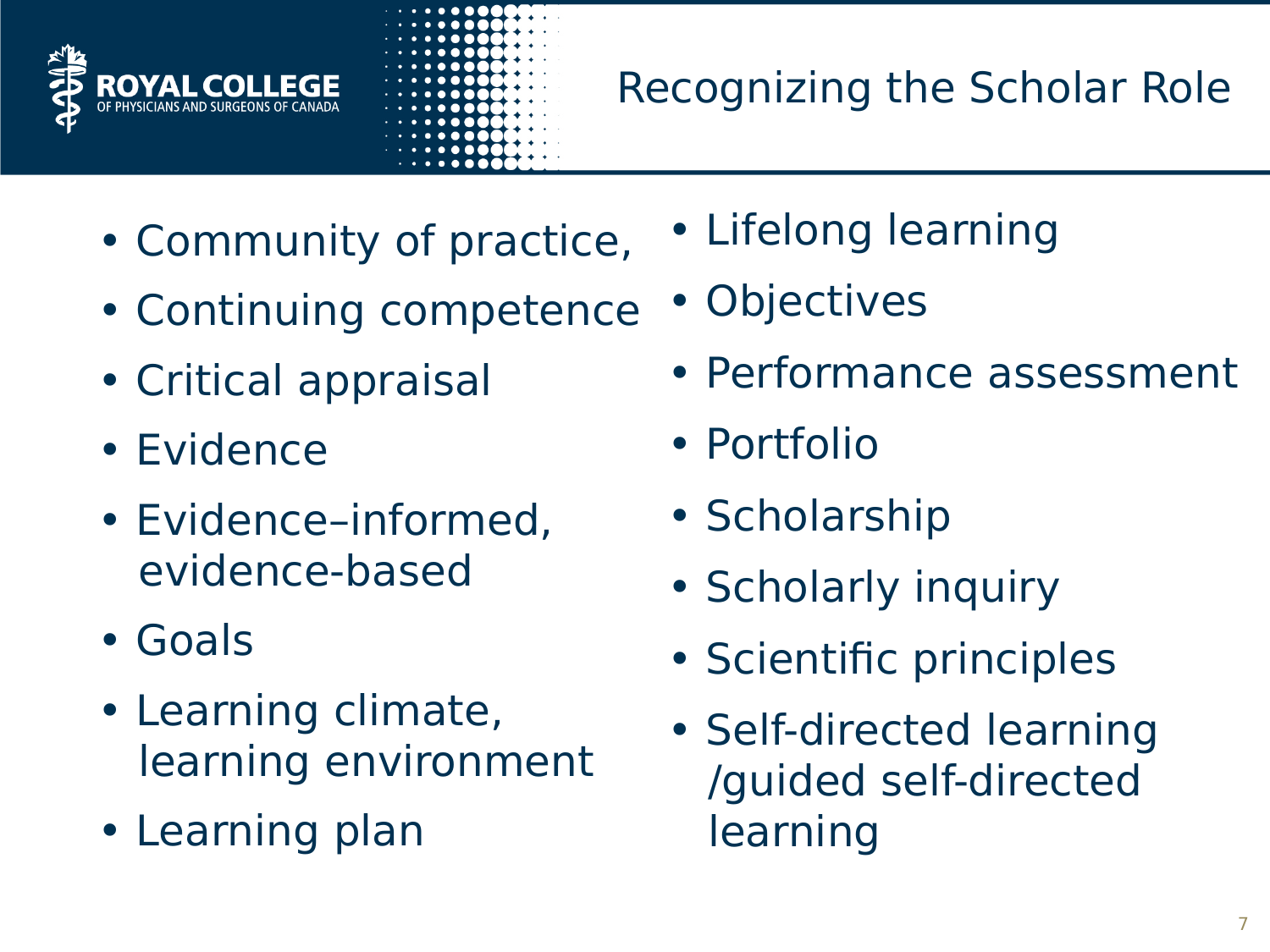

# Recognizing the Scholar Role
• Lifelong learning
• Objectives
• Performance assessment
• Portfolio
• Scholarship
• Scholarly inquiry
• Scientific principles
• Self-directed learning
   /guided self-directed
   learning
• Community of practice,
• Continuing competence
• Critical appraisal
• Evidence
• Evidence–informed,
   evidence-based
• Goals
• Learning climate,
   learning environment
• Learning plan
7